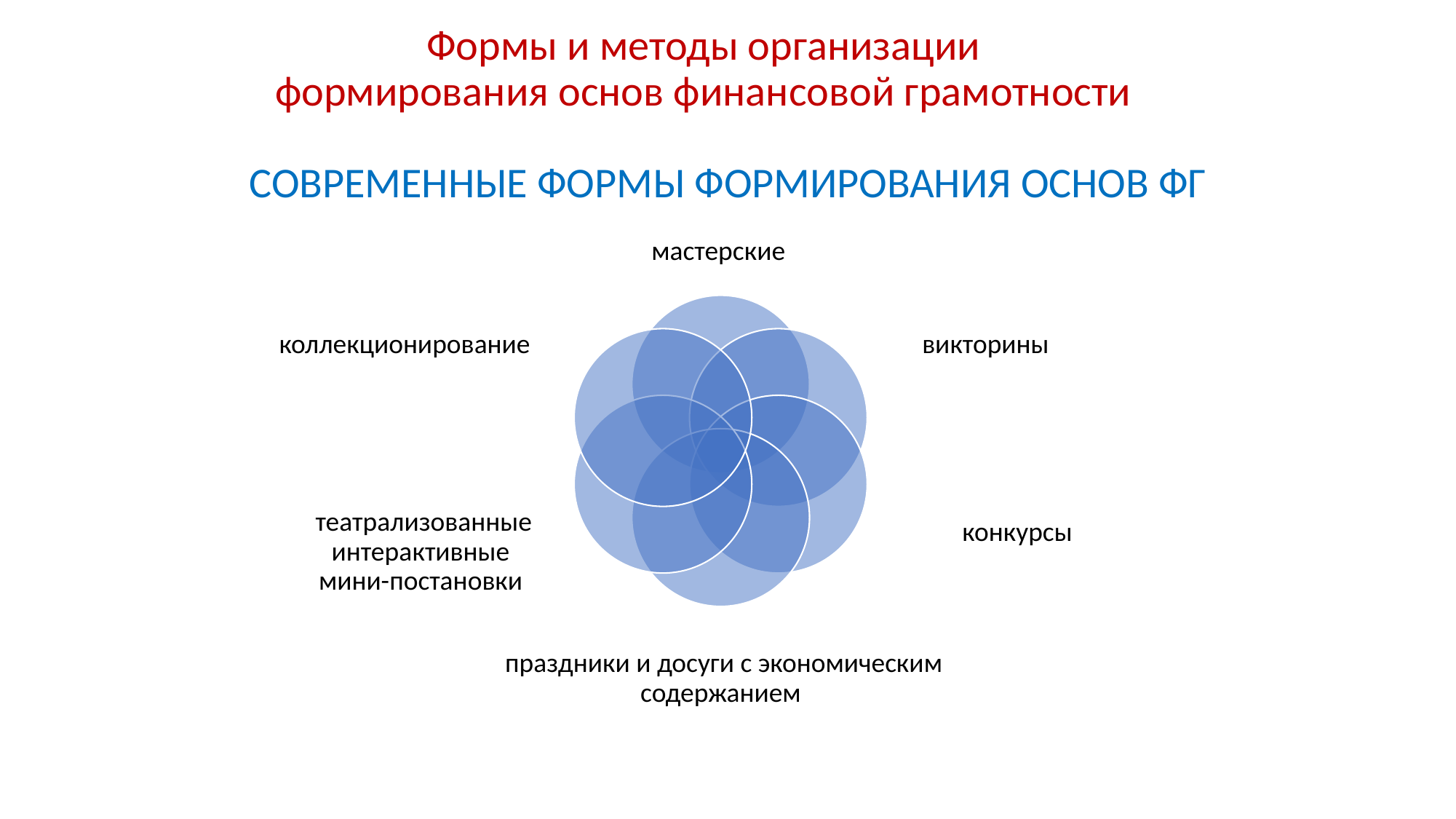

Формы и методы организации
формирования основ финансовой грамотности
# СОВРЕМЕННЫЕ ФОРМЫ ФОРМИРОВАНИЯ ОСНОВ ФГ
мастерские
викторины
конкурсы
 праздники и досуги с экономическим содержанием
 театрализованные интерактивные мини-постановки
коллекционирование